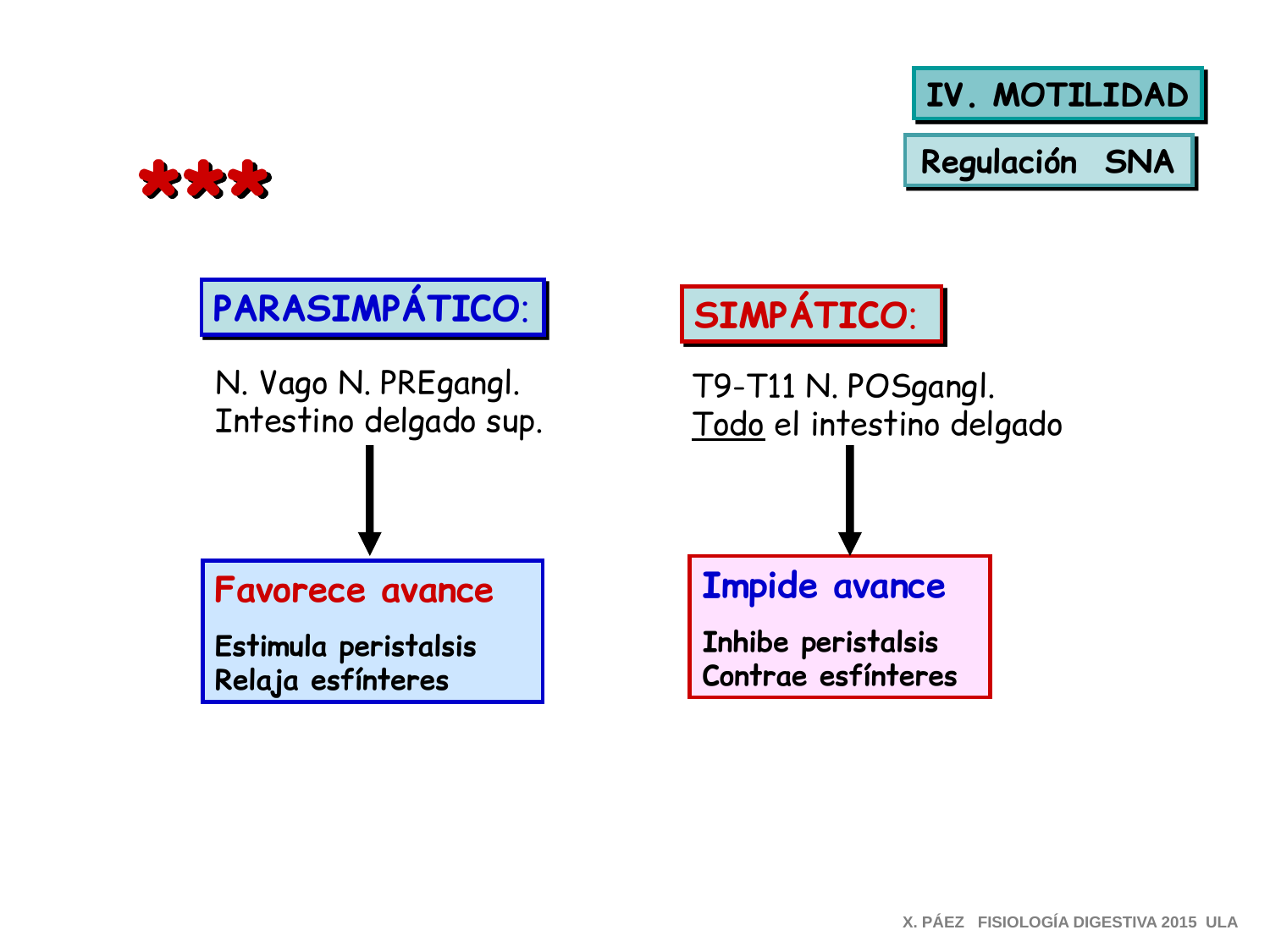

IV. MOTILIDAD
Regulación  SNA
***
PARASIMPÁTICO:
SIMPÁTICO:
N. Vago N. PREgangl.
Intestino delgado sup.
T9-T11 N. POSgangl.
Todo el intestino delgado

Impide avance

Inhibe peristalsis
Contrae esfínteres
Favorece avance

Estimula peristalsis
Relaja esfínteres
X. PÁEZ   FISIOLOGÍA DIGESTIVA 2015  ULA